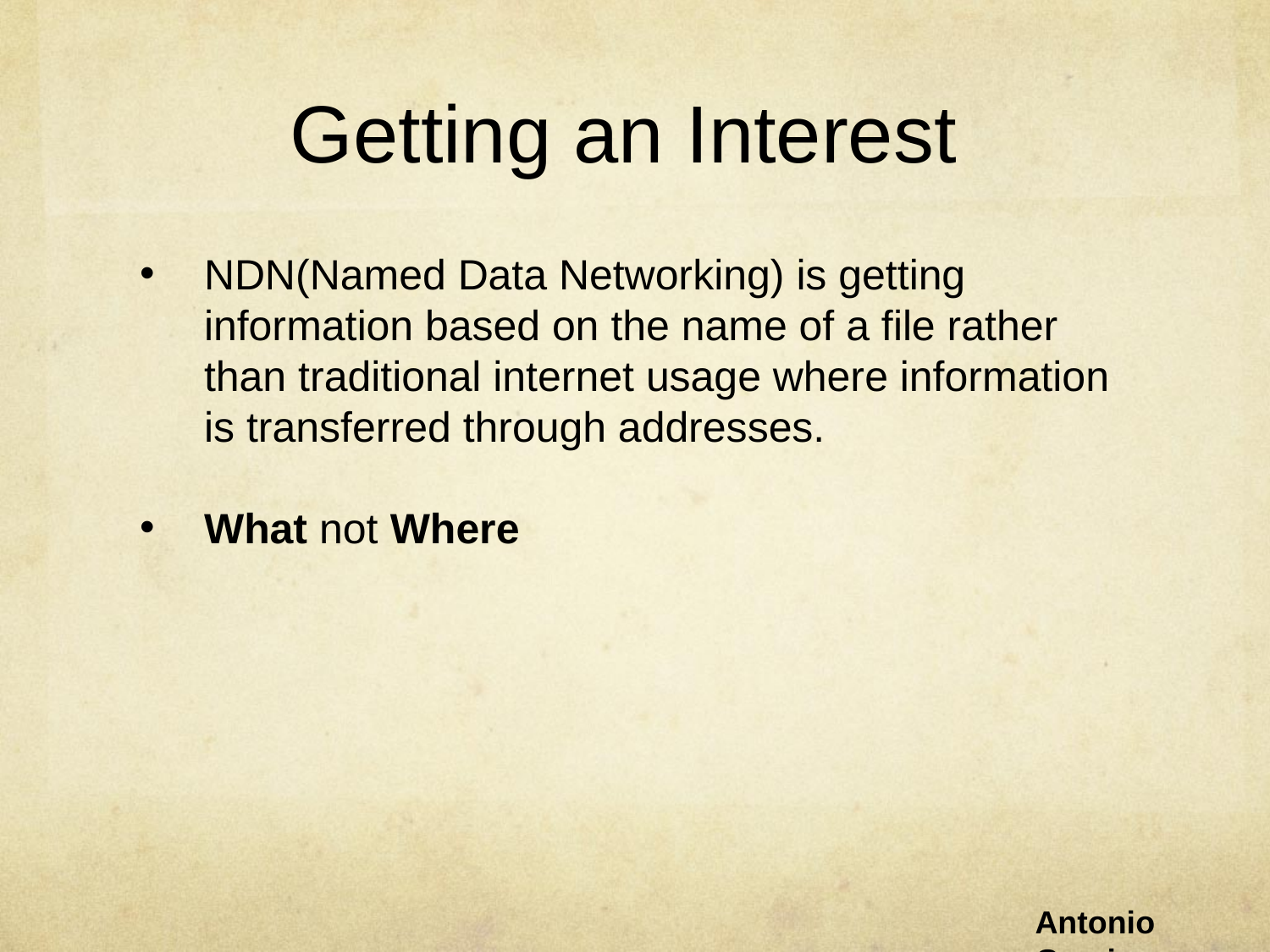

# Getting an Interest
NDN(Named Data Networking) is getting information based on the name of a file rather than traditional internet usage where information is transferred through addresses.
What not Where

Antonio Garcia